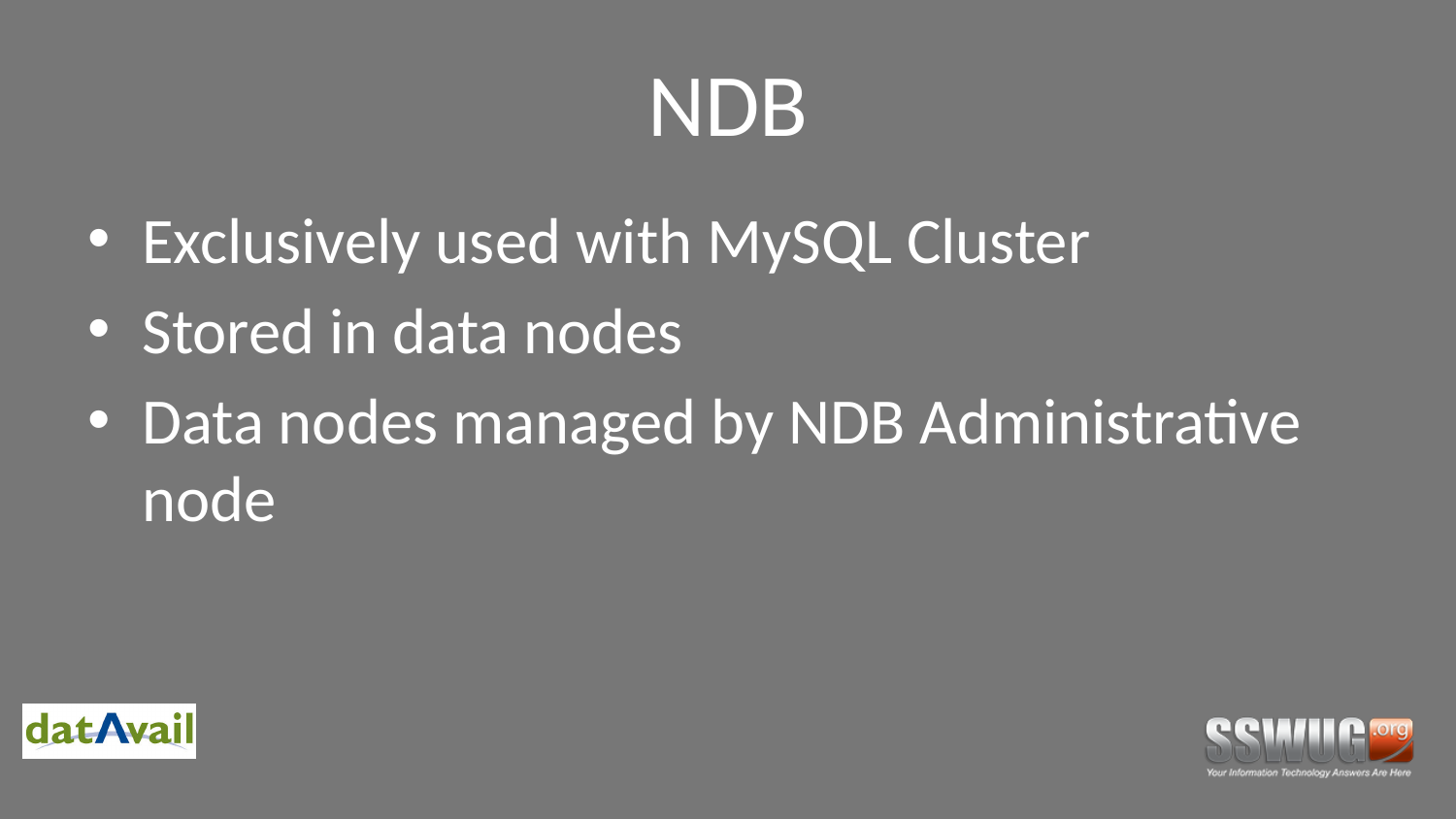

# NDB
Exclusively used with MySQL Cluster
Stored in data nodes
Data nodes managed by NDB Administrative node